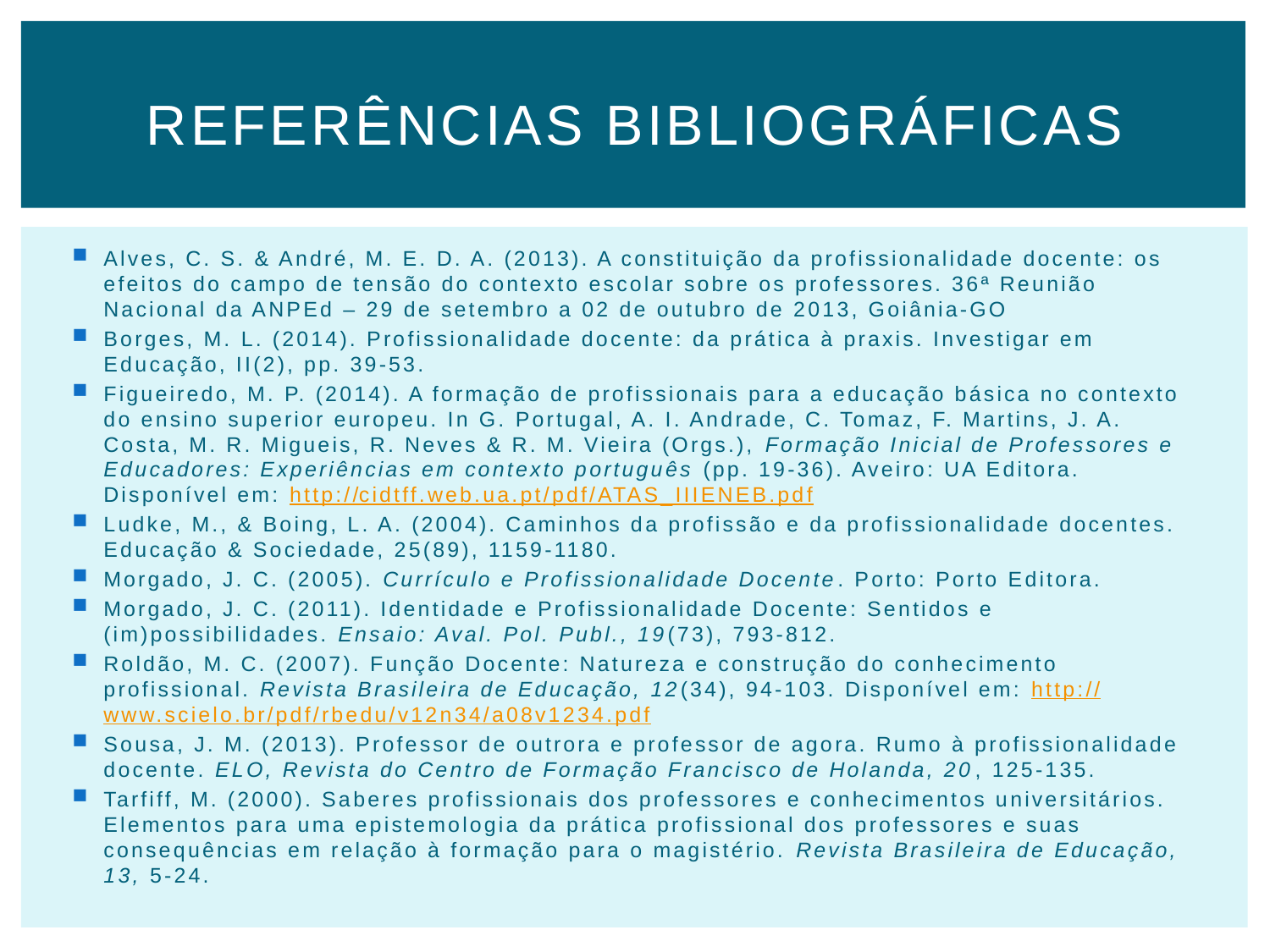

# Referências Bibliográficas
Alves, C. S. & André, M. E. D. A. (2013). A constituição da profissionalidade docente: os efeitos do campo de tensão do contexto escolar sobre os professores. 36ª Reunião Nacional da ANPEd – 29 de setembro a 02 de outubro de 2013, Goiânia-GO
Borges, M. L. (2014). Profissionalidade docente: da prática à praxis. Investigar em Educação, II(2), pp. 39-53.
Figueiredo, M. P. (2014). A formação de profissionais para a educação básica no contexto do ensino superior europeu. In G. Portugal, A. I. Andrade, C. Tomaz, F. Martins, J. A. Costa, M. R. Migueis, R. Neves & R. M. Vieira (Orgs.), Formação Inicial de Professores e Educadores: Experiências em contexto português (pp. 19-36). Aveiro: UA Editora. Disponível em: http://cidtff.web.ua.pt/pdf/ATAS_IIIENEB.pdf
Ludke, M., & Boing, L. A. (2004). Caminhos da profissão e da profissionalidade docentes. Educação & Sociedade, 25(89), 1159-1180.
Morgado, J. C. (2005). Currículo e Profissionalidade Docente. Porto: Porto Editora.
Morgado, J. C. (2011). Identidade e Profissionalidade Docente: Sentidos e (im)possibilidades. Ensaio: Aval. Pol. Publ., 19(73), 793-812.
Roldão, M. C. (2007). Função Docente: Natureza e construção do conhecimento profissional. Revista Brasileira de Educação, 12(34), 94-103. Disponível em: http://www.scielo.br/pdf/rbedu/v12n34/a08v1234.pdf
Sousa, J. M. (2013). Professor de outrora e professor de agora. Rumo à profissionalidade docente. ELO, Revista do Centro de Formação Francisco de Holanda, 20, 125-135.
Tarfiff, M. (2000). Saberes profissionais dos professores e conhecimentos universitários. Elementos para uma epistemologia da prática profissional dos professores e suas consequências em relação à formação para o magistério. Revista Brasileira de Educação, 13, 5-24.